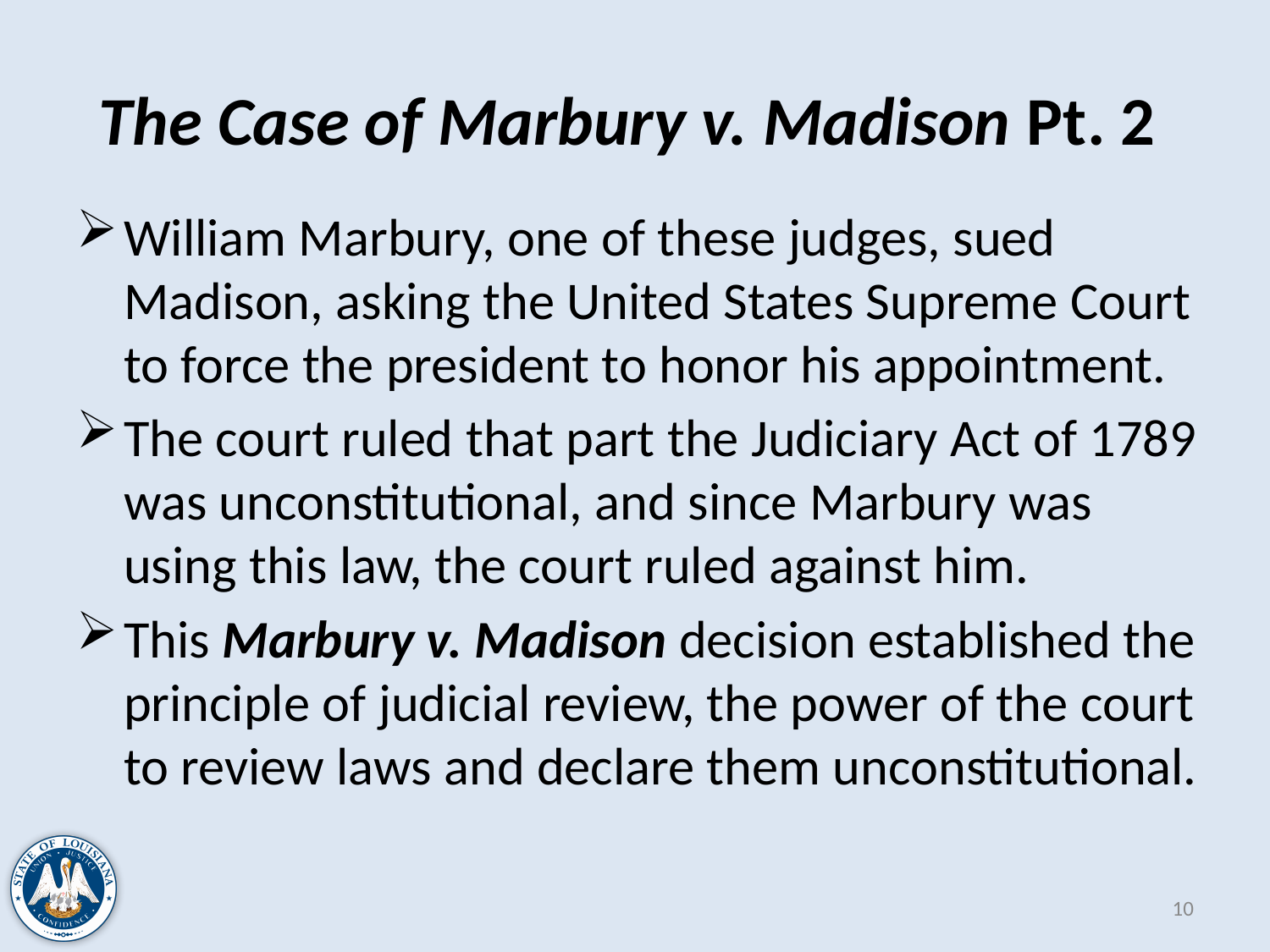

# The Case of Marbury v. Madison Pt. 2
William Marbury, one of these judges, sued Madison, asking the United States Supreme Court to force the president to honor his appointment.
The court ruled that part the Judiciary Act of 1789 was unconstitutional, and since Marbury was using this law, the court ruled against him.
This Marbury v. Madison decision established the principle of judicial review, the power of the court to review laws and declare them unconstitutional.
10